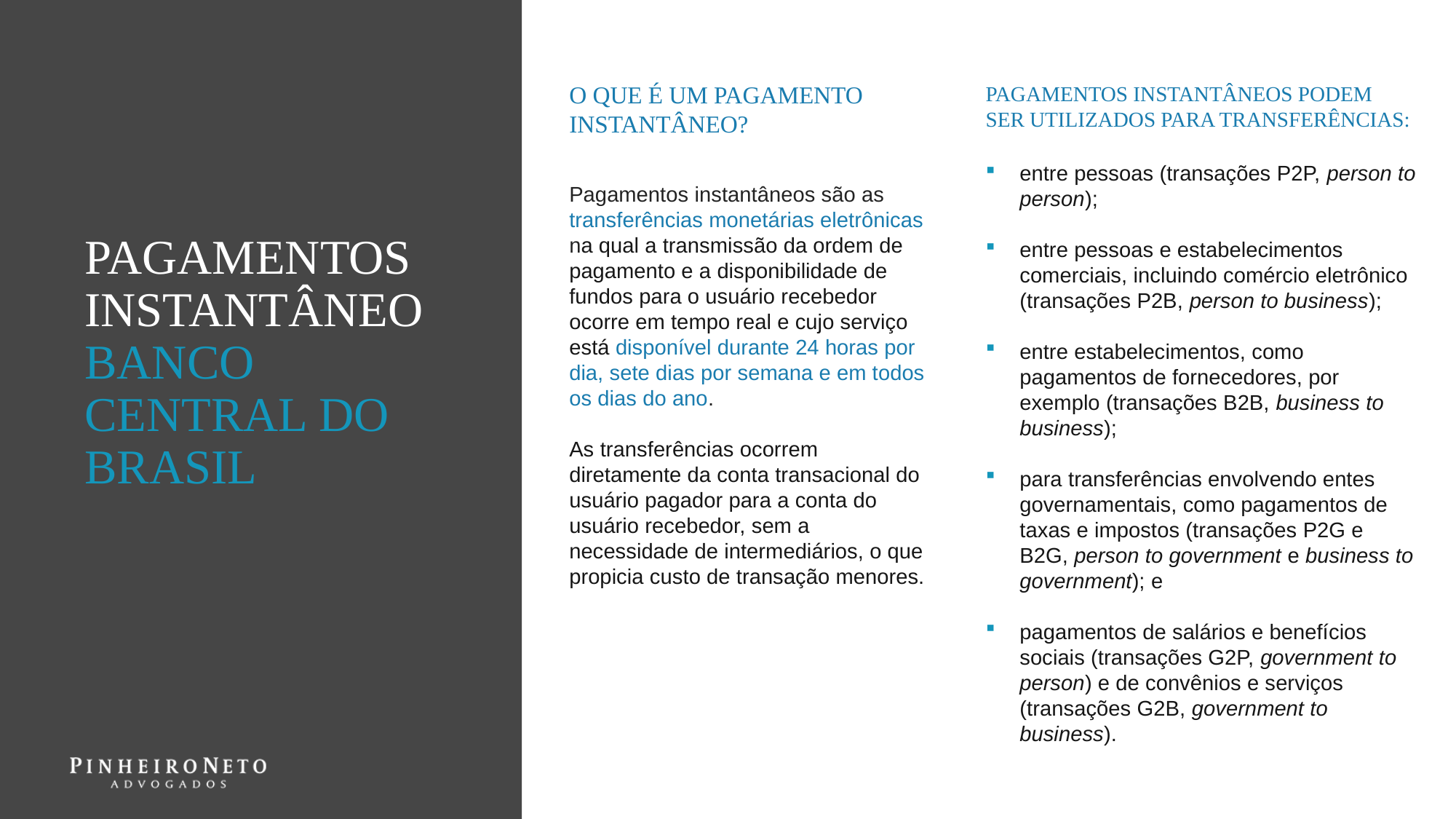

O QUE É UM PAGAMENTO INSTANTÂNEO?

Pagamentos instantâneos são as transferências monetárias eletrônicas na qual a transmissão da ordem de pagamento e a disponibilidade de fundos para o usuário recebedor ocorre em tempo real e cujo serviço está disponível durante 24 horas por dia, sete dias por semana e em todos os dias do ano.

As transferências ocorrem diretamente da conta transacional do usuário pagador para a conta do usuário recebedor, sem a necessidade de intermediários, o que propicia custo de transação menores.
PAGAMENTOS INSTANTÂNEOS PODEM SER UTILIZADOS PARA TRANSFERÊNCIAS:

entre pessoas (transações P2P, person to person);

entre pessoas e estabelecimentos comerciais, incluindo comércio eletrônico (transações P2B, person to business);

entre estabelecimentos, como pagamentos de fornecedores, por exemplo (transações B2B, business to business);

para transferências envolvendo entes governamentais, como pagamentos de taxas e impostos (transações P2G e B2G, person to government e business to government); e

pagamentos de salários e benefícios sociais (transações G2P, government to person) e de convênios e serviços (transações G2B, government to business).
# PAGAMENTOS INSTANTÂNEO BANCO CENTRAL DO BRASIL